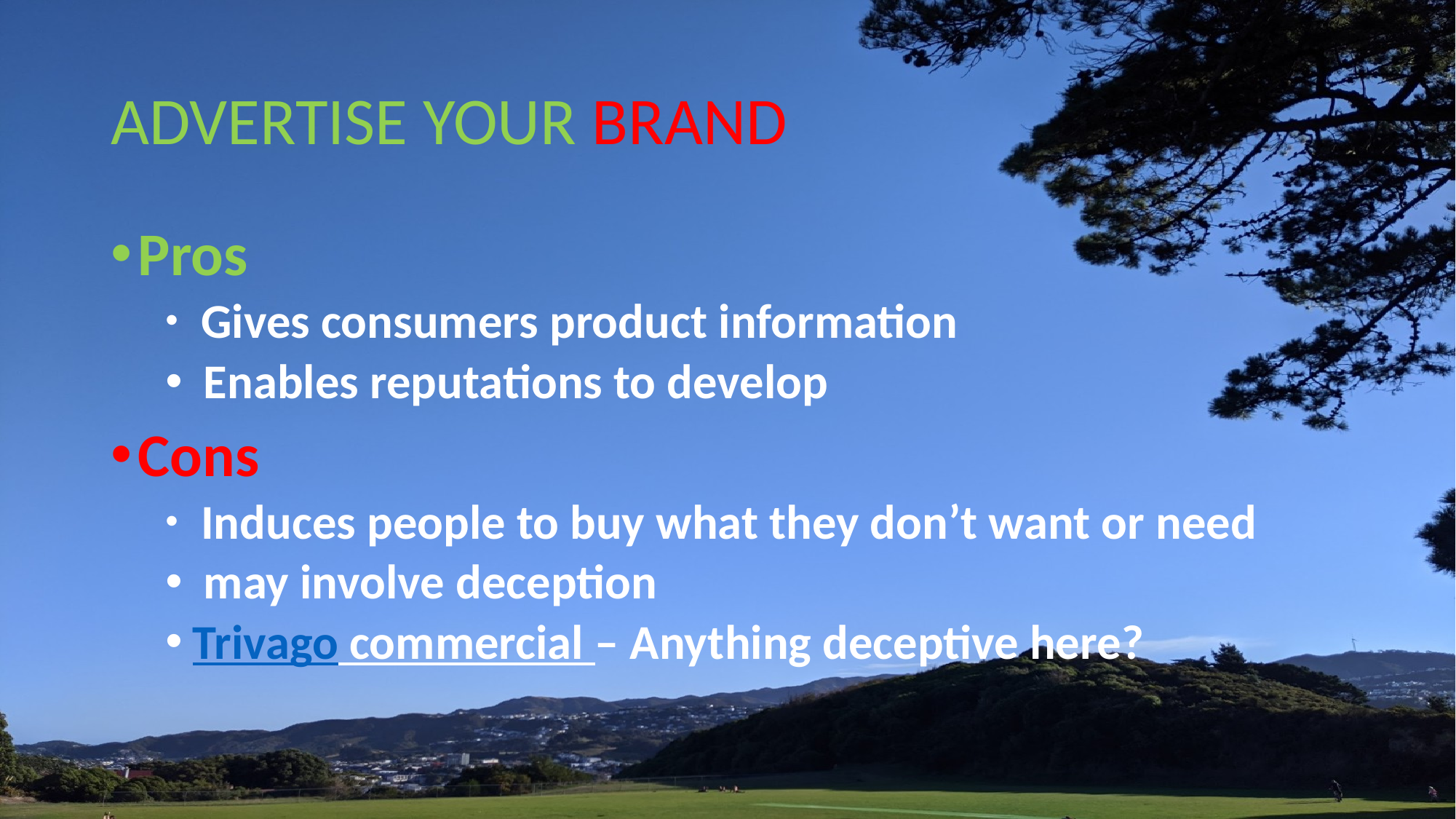

# ADVERTISE YOUR BRAND
Pros
 Gives consumers product information
 Enables reputations to develop
Cons
 Induces people to buy what they don’t want or need
 may involve deception
Trivago commercial – Anything deceptive here?